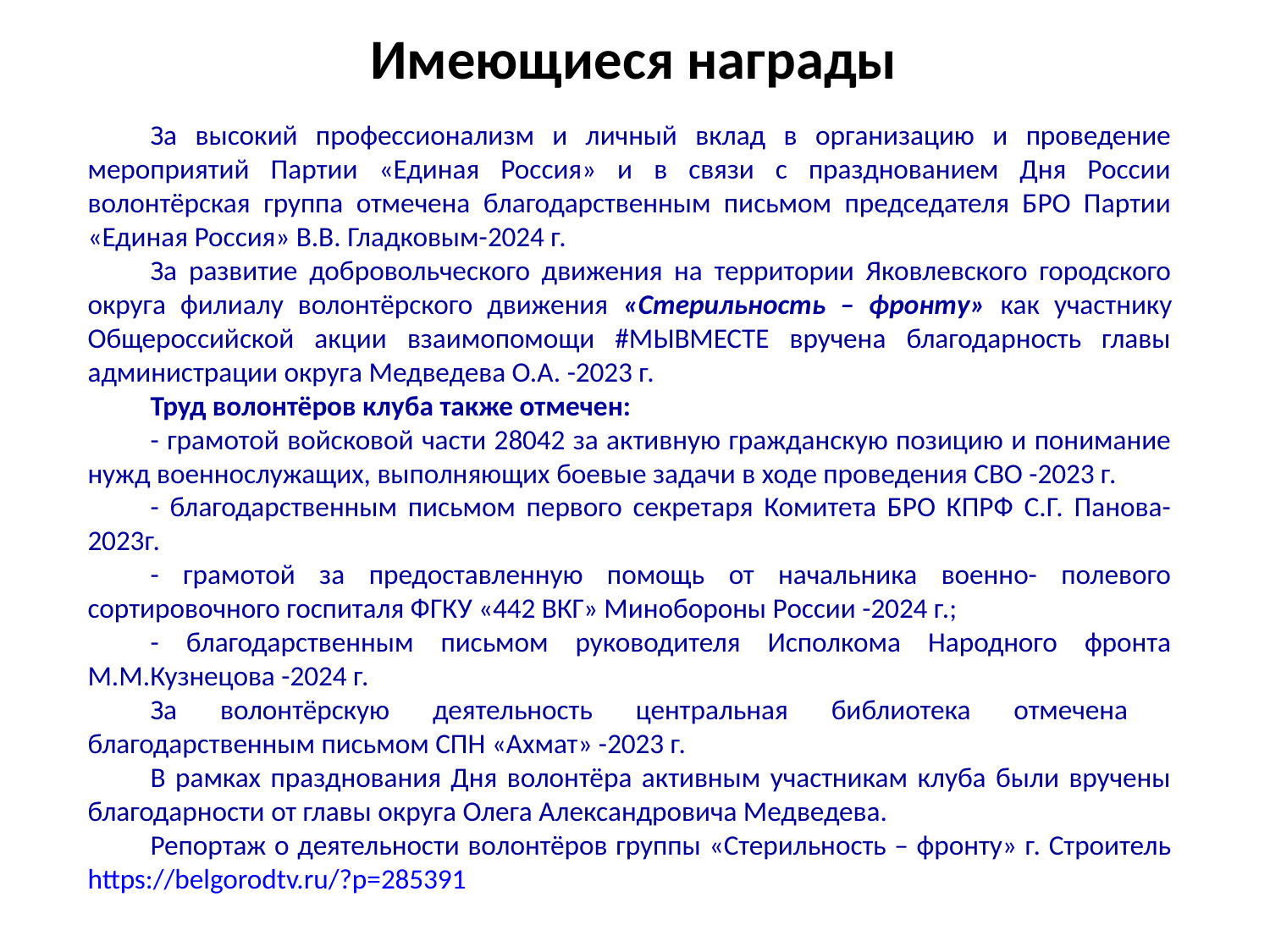

Имеющиеся награды
За высокий профессионализм и личный вклад в организацию и проведение мероприятий Партии «Единая Россия» и в связи с празднованием Дня России волонтёрская группа отмечена благодарственным письмом председателя БРО Партии «Единая Россия» В.В. Гладковым-2024 г.
За развитие добровольческого движения на территории Яковлевского городского округа филиалу волонтёрского движения «Стерильность – фронту» как участнику Общероссийской акции взаимопомощи #МЫВМЕСТЕ вручена благодарность главы администрации округа Медведева О.А. -2023 г.
Труд волонтёров клуба также отмечен:
- грамотой войсковой части 28042 за активную гражданскую позицию и понимание нужд военнослужащих, выполняющих боевые задачи в ходе проведения СВО -2023 г.
- благодарственным письмом первого секретаря Комитета БРО КПРФ С.Г. Панова- 2023г.
- грамотой за предоставленную помощь от начальника военно- полевого сортировочного госпиталя ФГКУ «442 ВКГ» Минобороны России -2024 г.;
- благодарственным письмом руководителя Исполкома Народного фронта М.М.Кузнецова -2024 г.
За волонтёрскую деятельность центральная библиотека отмечена  благодарственным письмом СПН «Ахмат» -2023 г.
В рамках празднования Дня волонтёра активным участникам клуба были вручены благодарности от главы округа Олега Александровича Медведева.
Репортаж о деятельности волонтёров группы «Стерильность – фронту» г. Строитель https://belgorodtv.ru/?p=285391